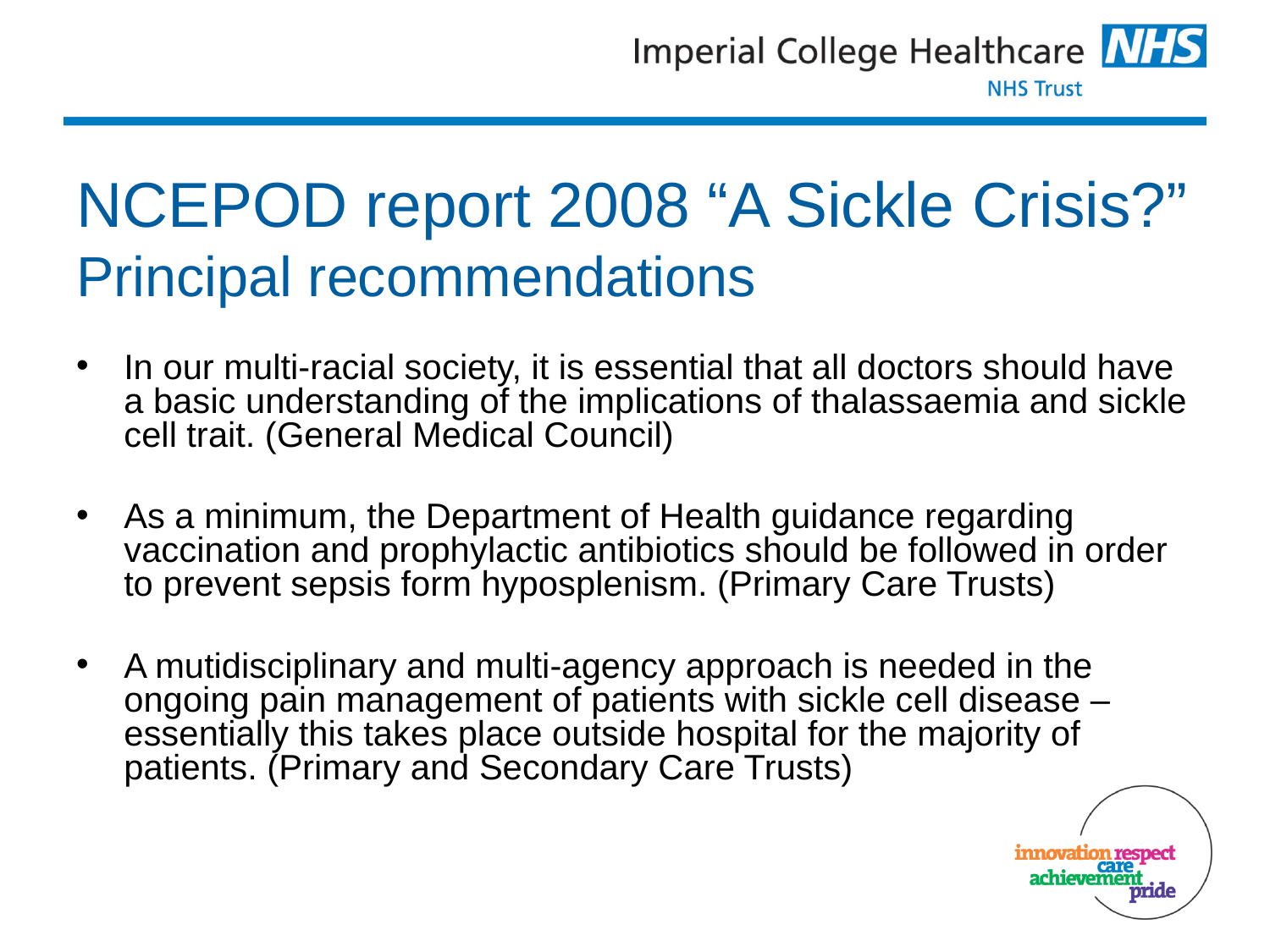

# NCEPOD report 2008 “A Sickle Crisis?” Principal recommendations
In our multi-racial society, it is essential that all doctors should have a basic understanding of the implications of thalassaemia and sickle cell trait. (General Medical Council)

As a minimum, the Department of Health guidance regarding vaccination and prophylactic antibiotics should be followed in order to prevent sepsis form hyposplenism. (Primary Care Trusts)

A mutidisciplinary and multi-agency approach is needed in the ongoing pain management of patients with sickle cell disease – essentially this takes place outside hospital for the majority of patients. (Primary and Secondary Care Trusts)